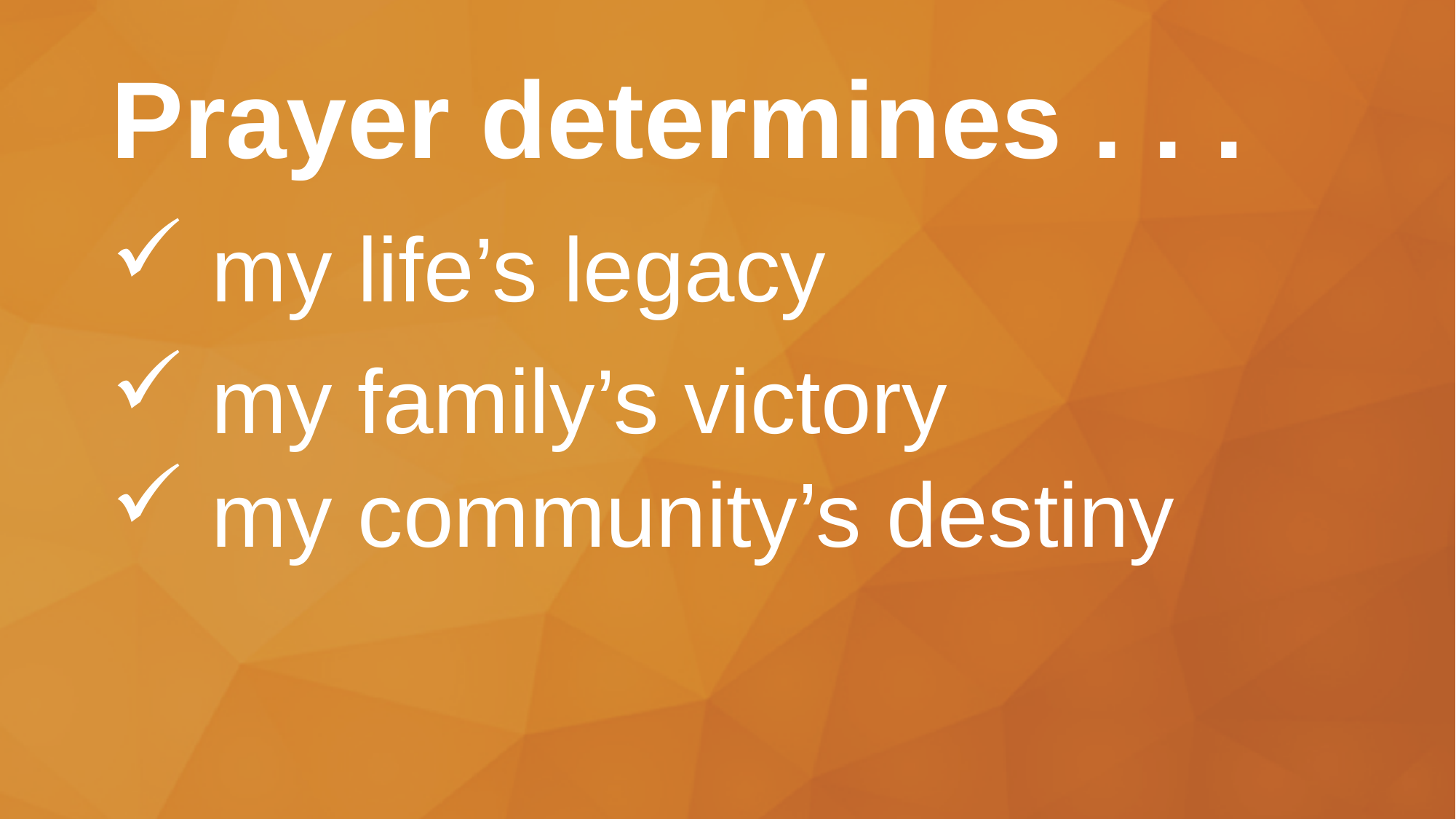

# Prayer determines . . .
 my life’s legacy
 my family’s victory
 my community’s destiny